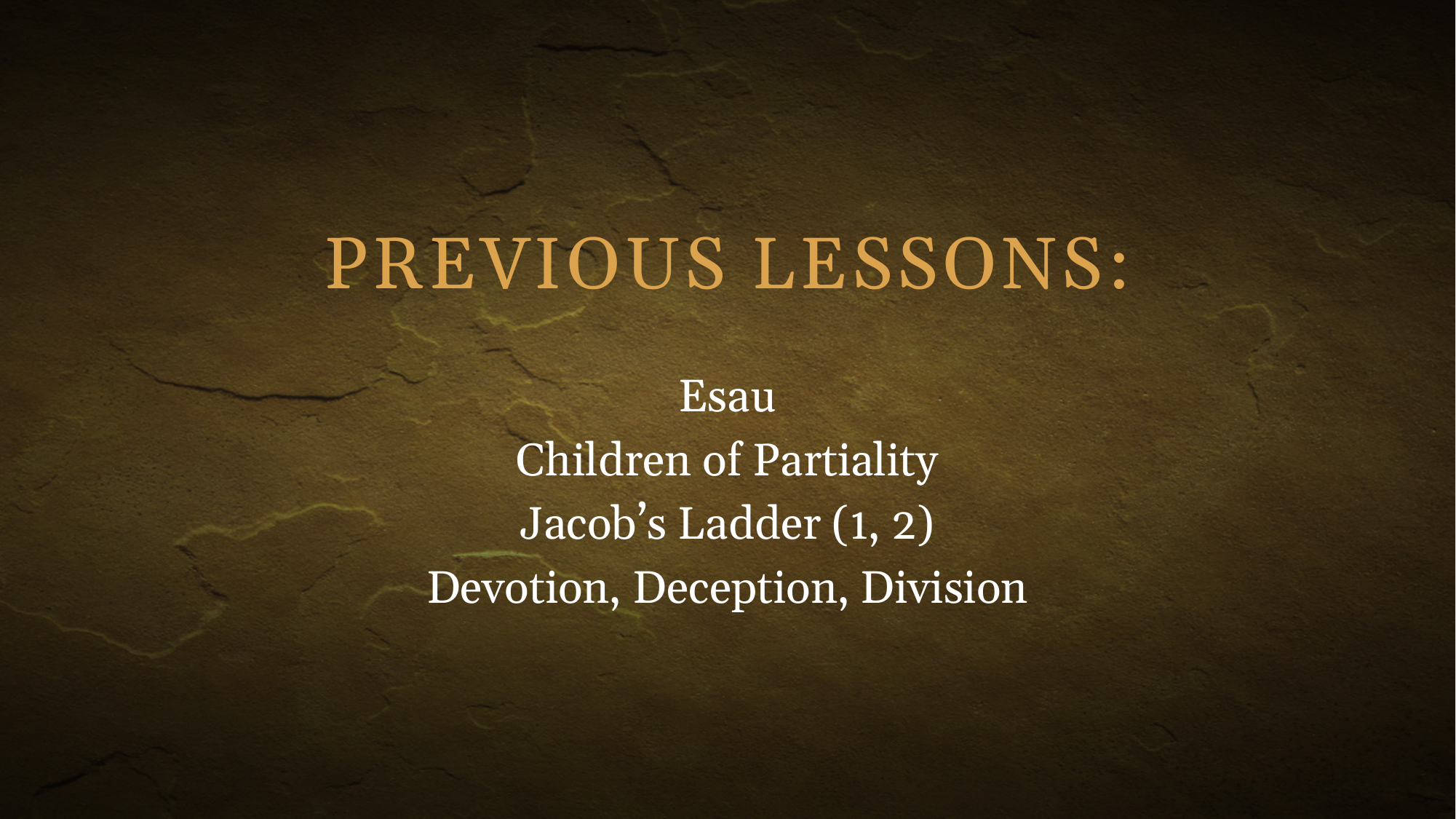

PREVIOUS LESSONS:
Esau
Children of Partiality
Jacob’s Ladder (1, 2)
Devotion, Deception, Division